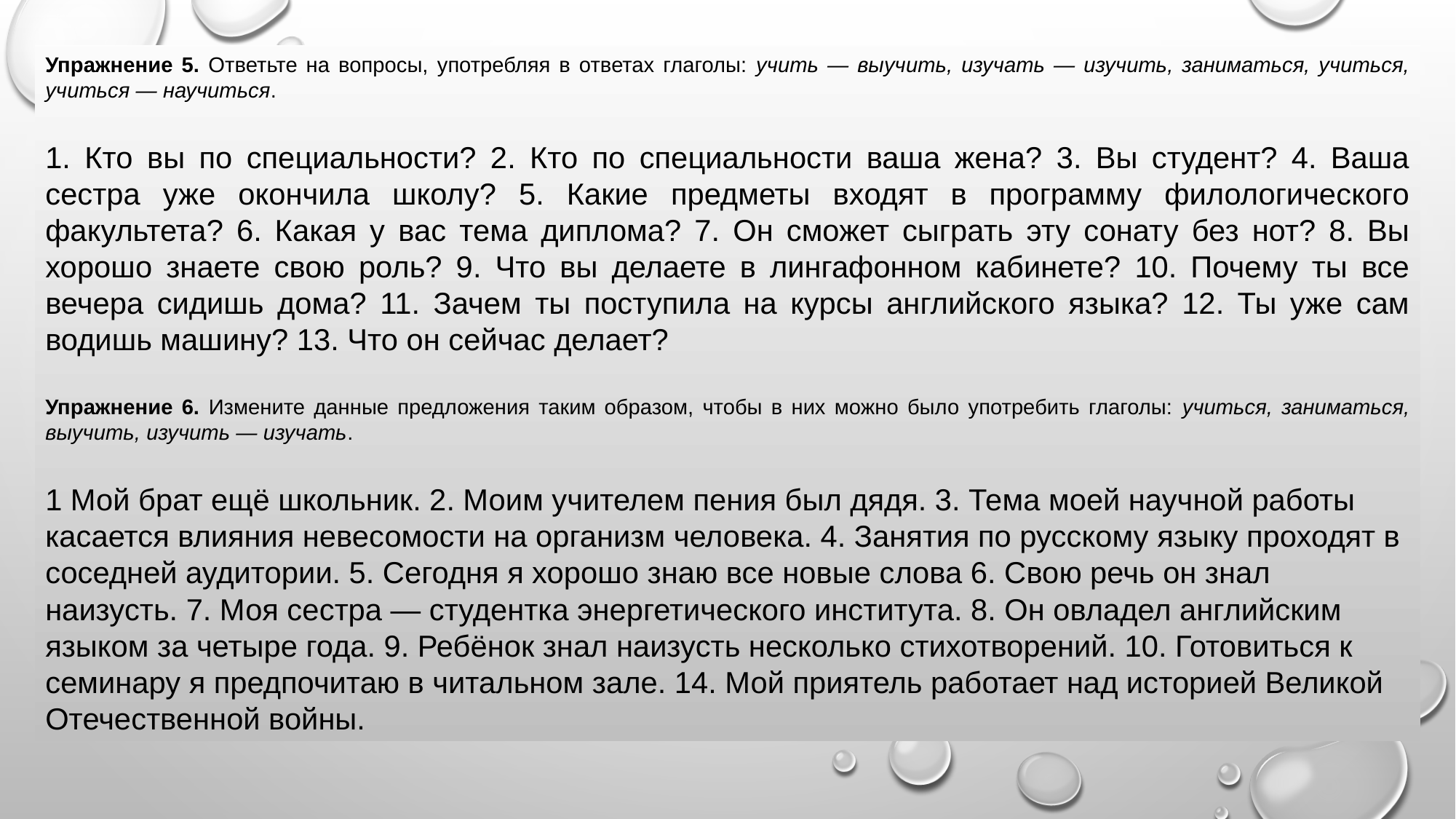

Упражнение 5. Ответьте на вопросы, употребляя в ответах глаголы: учить — выучить, изучать — изучить, заниматься, учиться, учиться — научиться.

1. Кто вы по специальности? 2. Кто по специальности ваша жена? 3. Вы студент? 4. Ваша сестра уже окончила школу? 5. Какие предметы входят в программу филологического факультета? 6. Какая у вас тема диплома? 7. Он сможет сыграть эту сонату без нот? 8. Вы хорошо знаете свою роль? 9. Что вы делаете в лингафонном кабинете? 10. Почему ты все вечера сидишь дома? 11. Зачем ты поступила на курсы английского языка? 12. Ты уже сам водишь машину? 13. Что он сейчас делает?

Упражнение 6. Измените данные предложения таким образом, чтобы в них можно было употребить глаголы: учиться, заниматься, выучить, изучить — изучать.

1 Мой брат ещё школьник. 2. Моим учителем пения был дядя. 3. Тема моей научной работы касается влияния невесомости на организм человека. 4. Занятия по русскому языку проходят в соседней аудитории. 5. Сегодня я хорошо знаю все новые слова 6. Свою речь он знал наизусть. 7. Моя сестра — студентка энергетического института. 8. Он овладел английским языком за четыре года. 9. Ребёнок знал наизусть несколько стихотворений. 10. Готовиться к семинару я предпочитаю в читальном зале. 14. Мой приятель работает над историей Великой Отечественной войны.